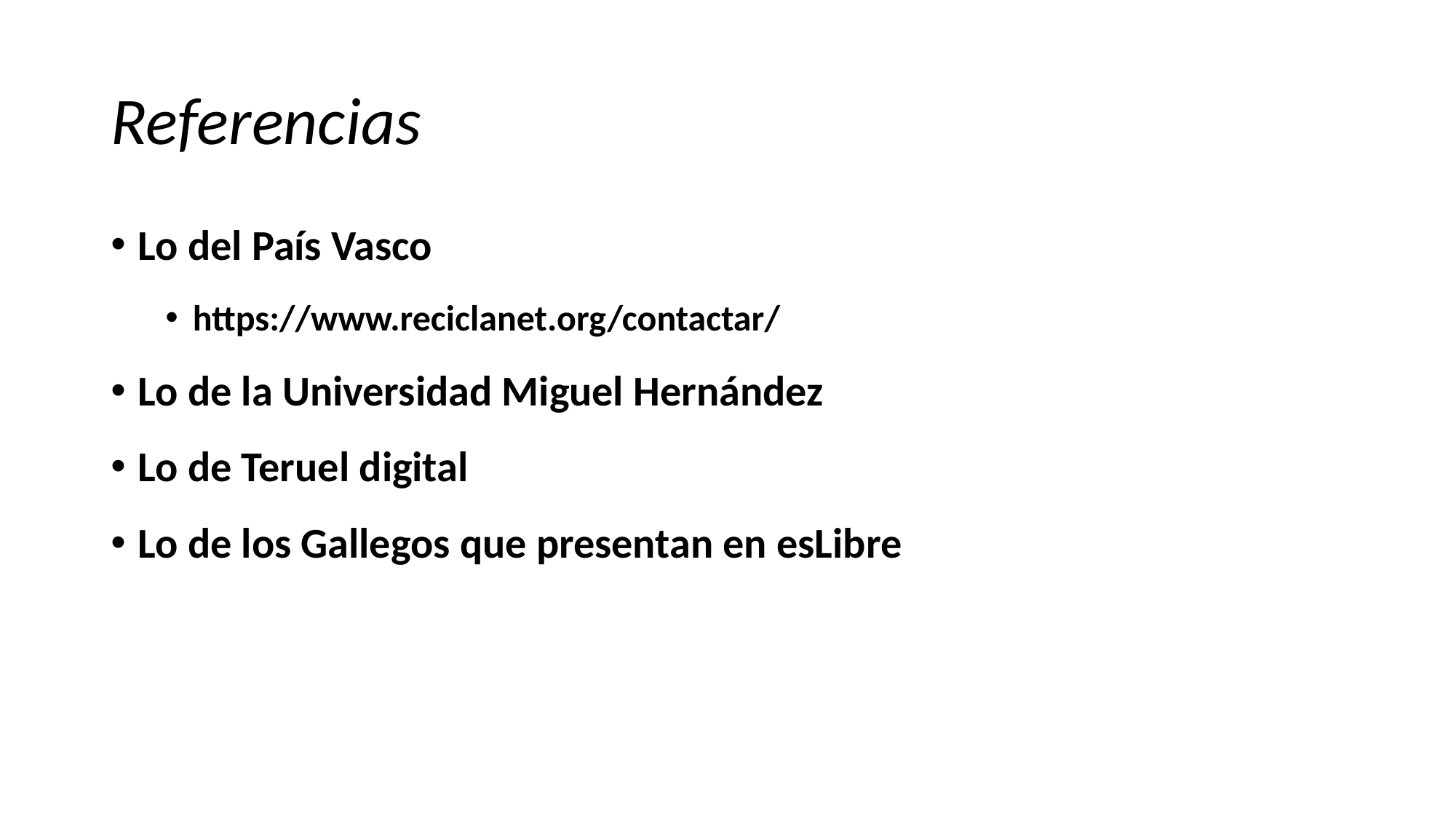

# Referencias
Lo del País Vasco
https://www.reciclanet.org/contactar/
Lo de la Universidad Miguel Hernández
Lo de Teruel digital
Lo de los Gallegos que presentan en esLibre